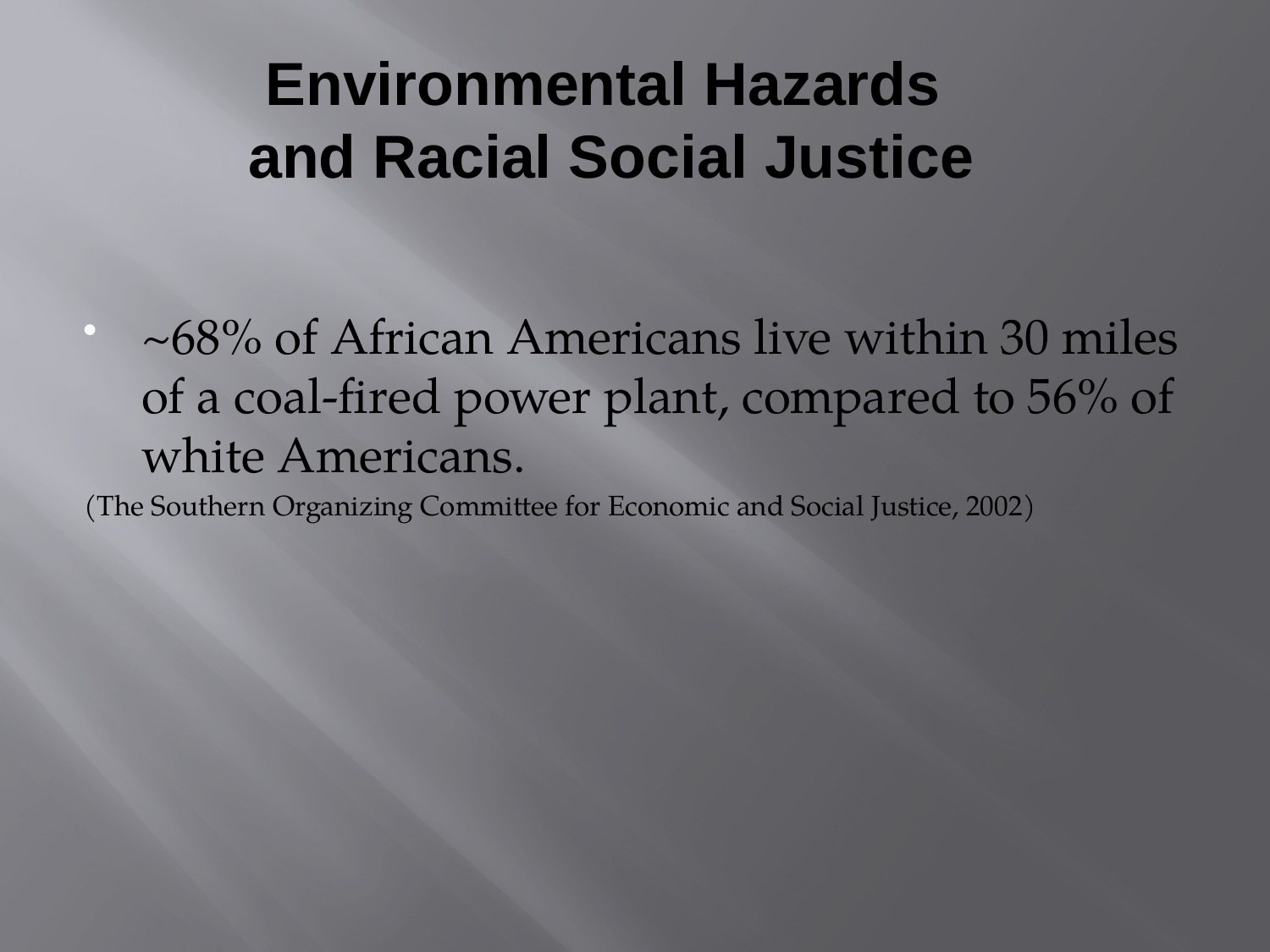

# Environmental Hazards and Racial Social Justice
~68% of African Americans live within 30 miles of a coal-fired power plant, compared to 56% of white Americans.
(The Southern Organizing Committee for Economic and Social Justice, 2002)